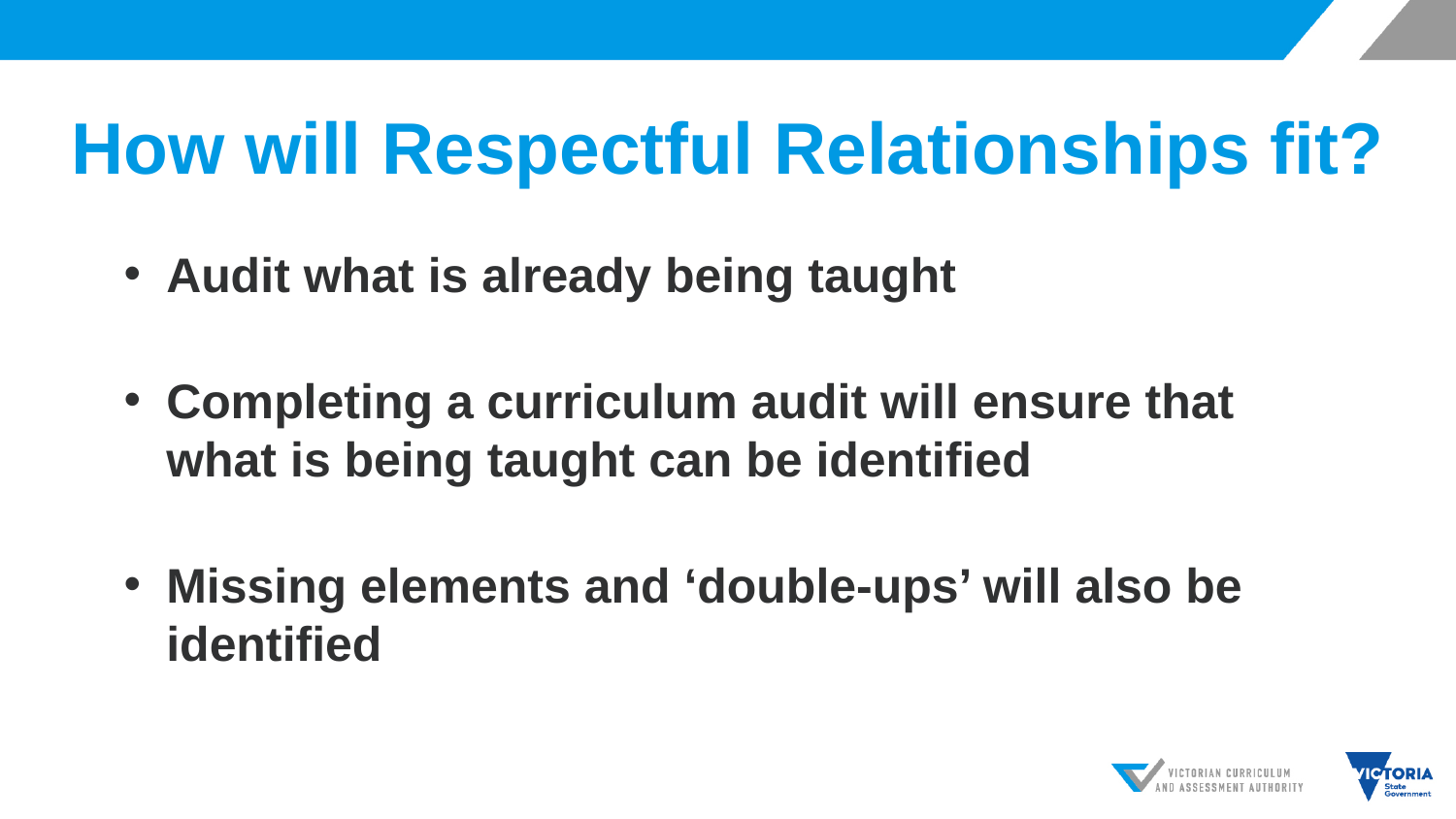

# How will Respectful Relationships fit?
Audit what is already being taught
Completing a curriculum audit will ensure that what is being taught can be identified
Missing elements and ‘double-ups’ will also be identified